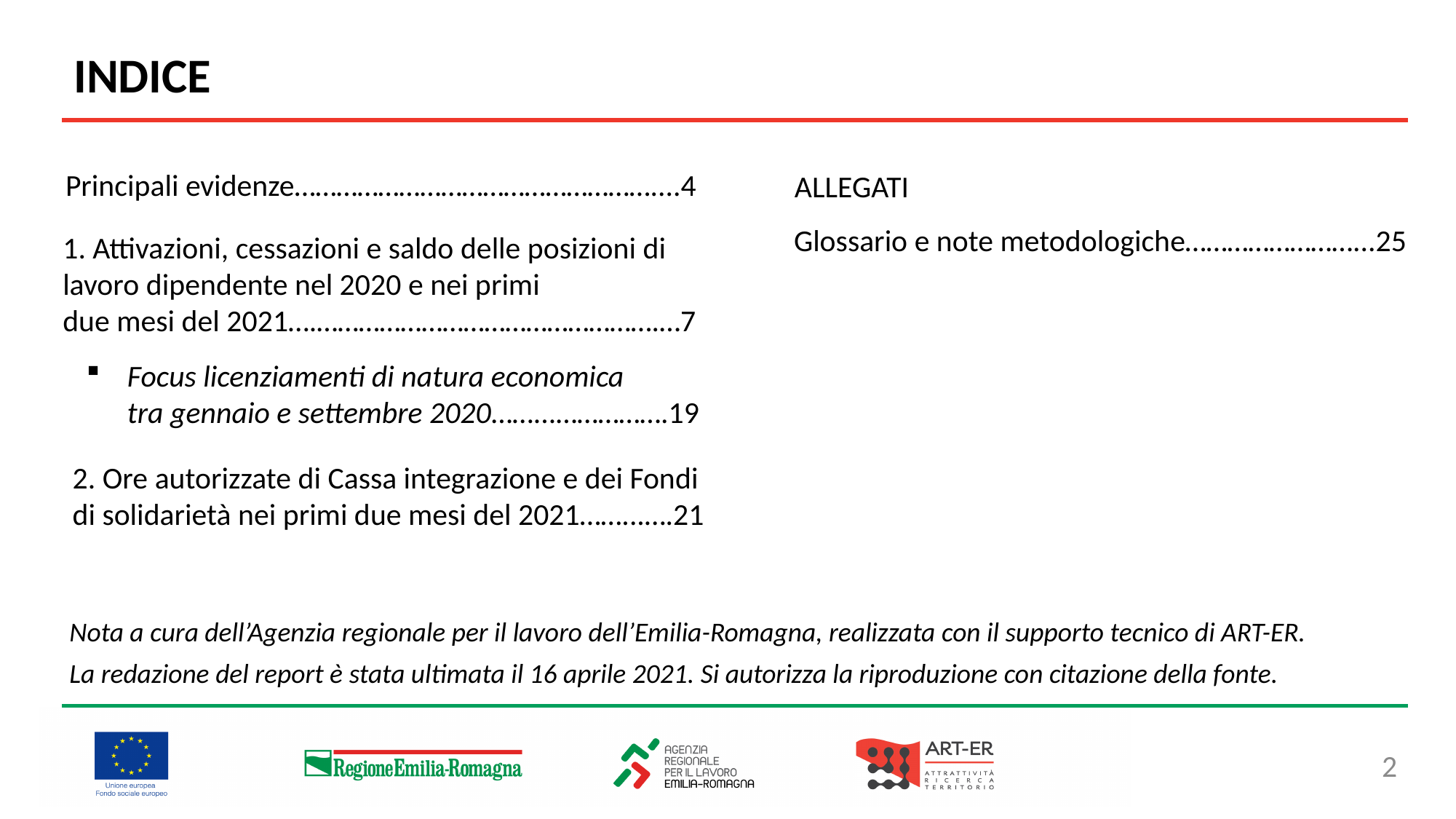

INDICE
Principali evidenze……………………………………………....4
ALLEGATI
Glossario e note metodologiche……………………...25
1. Attivazioni, cessazioni e saldo delle posizioni di
lavoro dipendente nel 2020 e nei primi
due mesi del 2021….………………………………………….…7
Focus licenziamenti di natura economica                tra gennaio e settembre 2020……...…………….19
2. Ore autorizzate di Cassa integrazione e dei Fondi
di solidarietà nei primi due mesi del 2021……...….21
Nota a cura dell’Agenzia regionale per il lavoro dell’Emilia-Romagna, realizzata con il supporto tecnico di ART-ER.
La redazione del report è stata ultimata il 16 aprile 2021. Si autorizza la riproduzione con citazione della fonte.
2